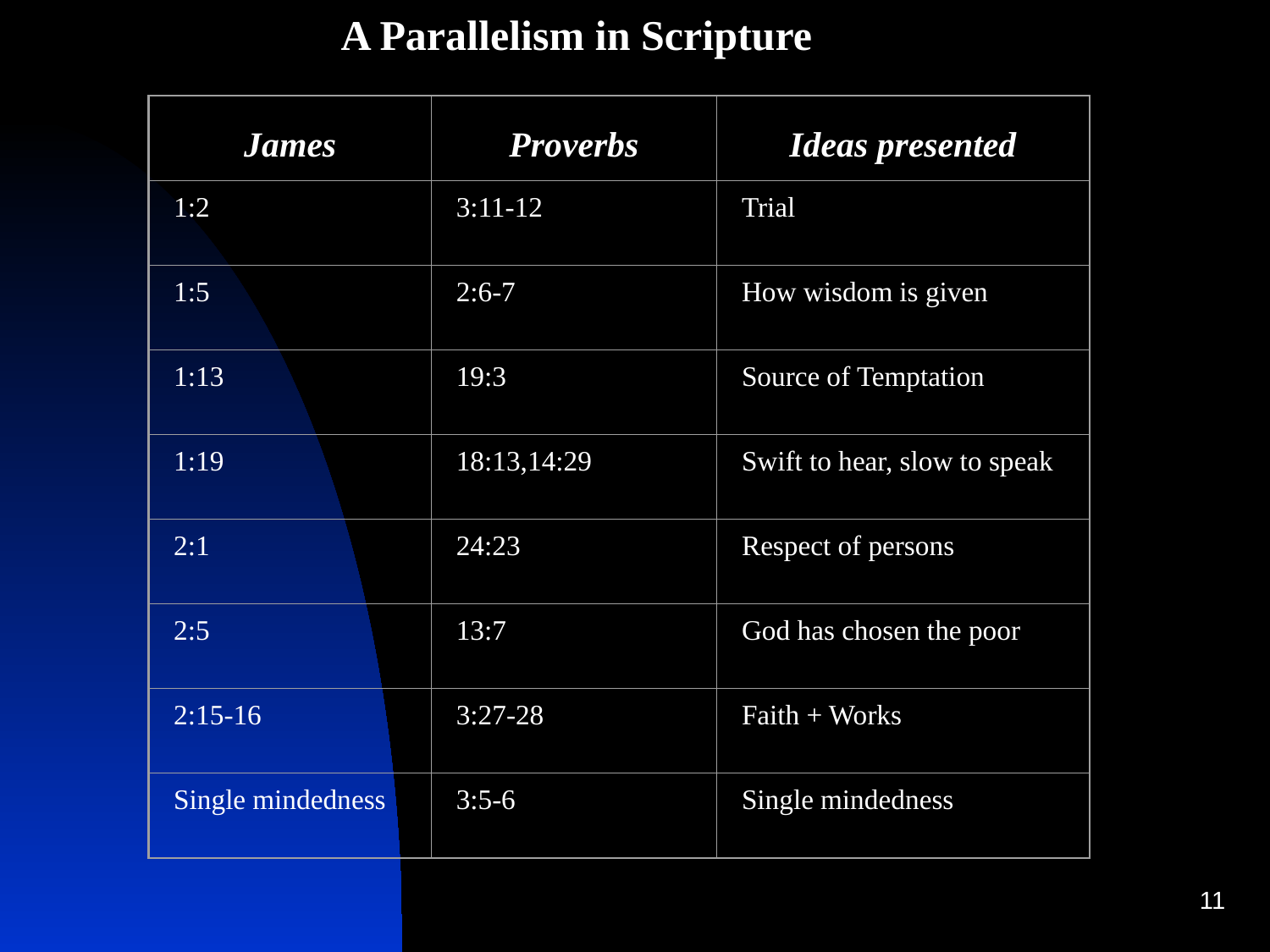

# A Parallelism in Scripture

James

Proverbs

Ideas presented

1:2

3:11-12

Trial

1:5

2:6-7

How wisdom is given

1:13

19:3

Source of Temptation

1:19

18:13,14:29

Swift to hear, slow to speak

2:1

24:23

Respect of persons

2:5

13:7

God has chosen the poor

2:15-16

3:27-28

Faith + Works

Single mindedness

3:5-6

Single mindedness

11